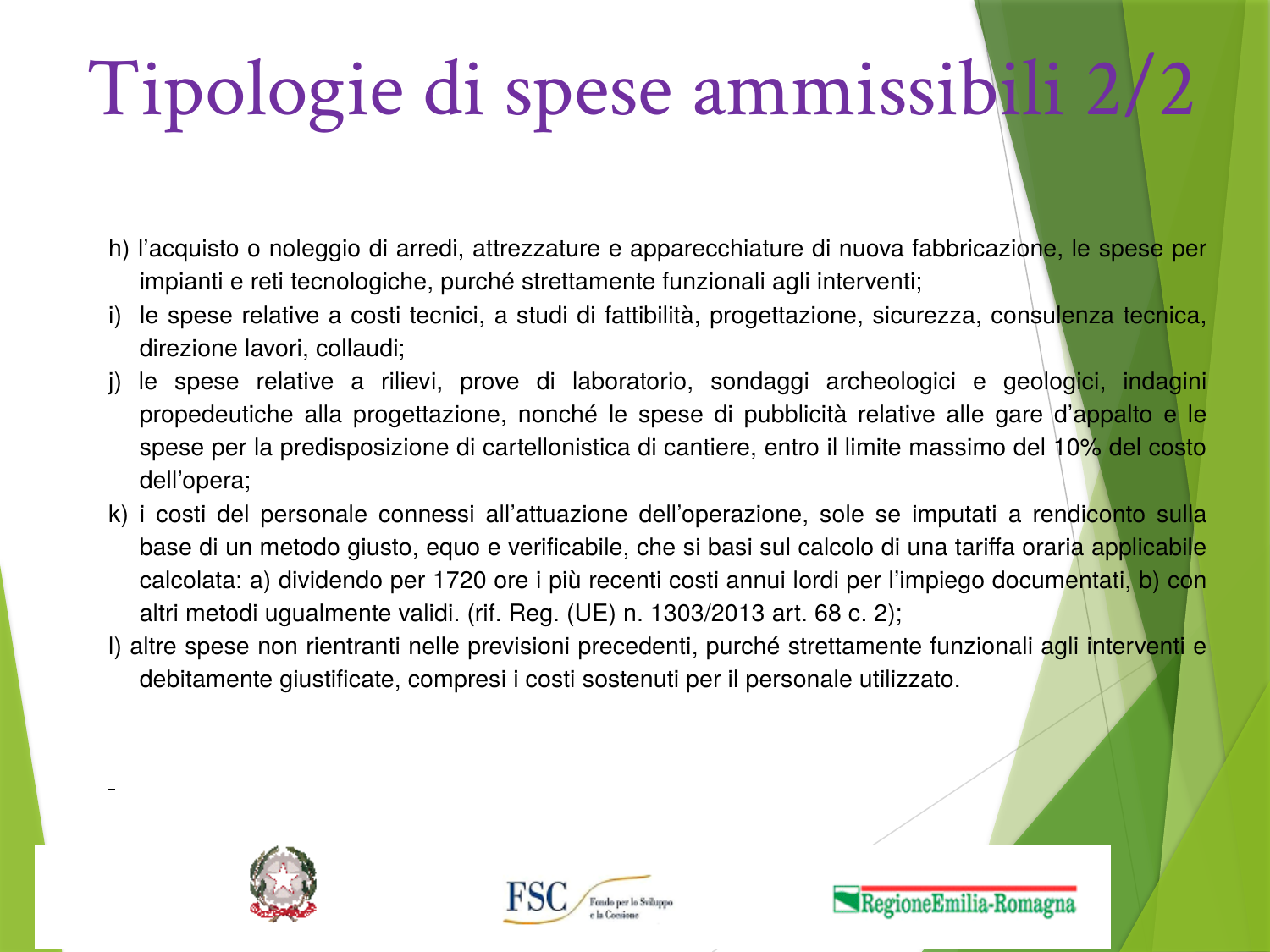

# Tipologie di spese ammissibili 2/2
h) l’acquisto o noleggio di arredi, attrezzature e apparecchiature di nuova fabbricazione, le spese per impianti e reti tecnologiche, purché strettamente funzionali agli interventi;
i)  le spese relative a costi tecnici, a studi di fattibilità, progettazione, sicurezza, consulenza tecnica, direzione lavori, collaudi;
j) le spese relative a rilievi, prove di laboratorio, sondaggi archeologici e geologici, indagini propedeutiche alla progettazione, nonché le spese di pubblicità relative alle gare d’appalto e le spese per la predisposizione di cartellonistica di cantiere, entro il limite massimo del 10% del costo dell’opera;
k) i costi del personale connessi all’attuazione dell’operazione, sole se imputati a rendiconto sulla base di un metodo giusto, equo e verificabile, che si basi sul calcolo di una tariffa oraria applicabile calcolata: a) dividendo per 1720 ore i più recenti costi annui lordi per l’impiego documentati, b) con altri metodi ugualmente validi. (rif. Reg. (UE) n. 1303/2013 art. 68 c. 2);
l) altre spese non rientranti nelle previsioni precedenti, purché strettamente funzionali agli interventi e debitamente giustificate, compresi i costi sostenuti per il personale utilizzato.